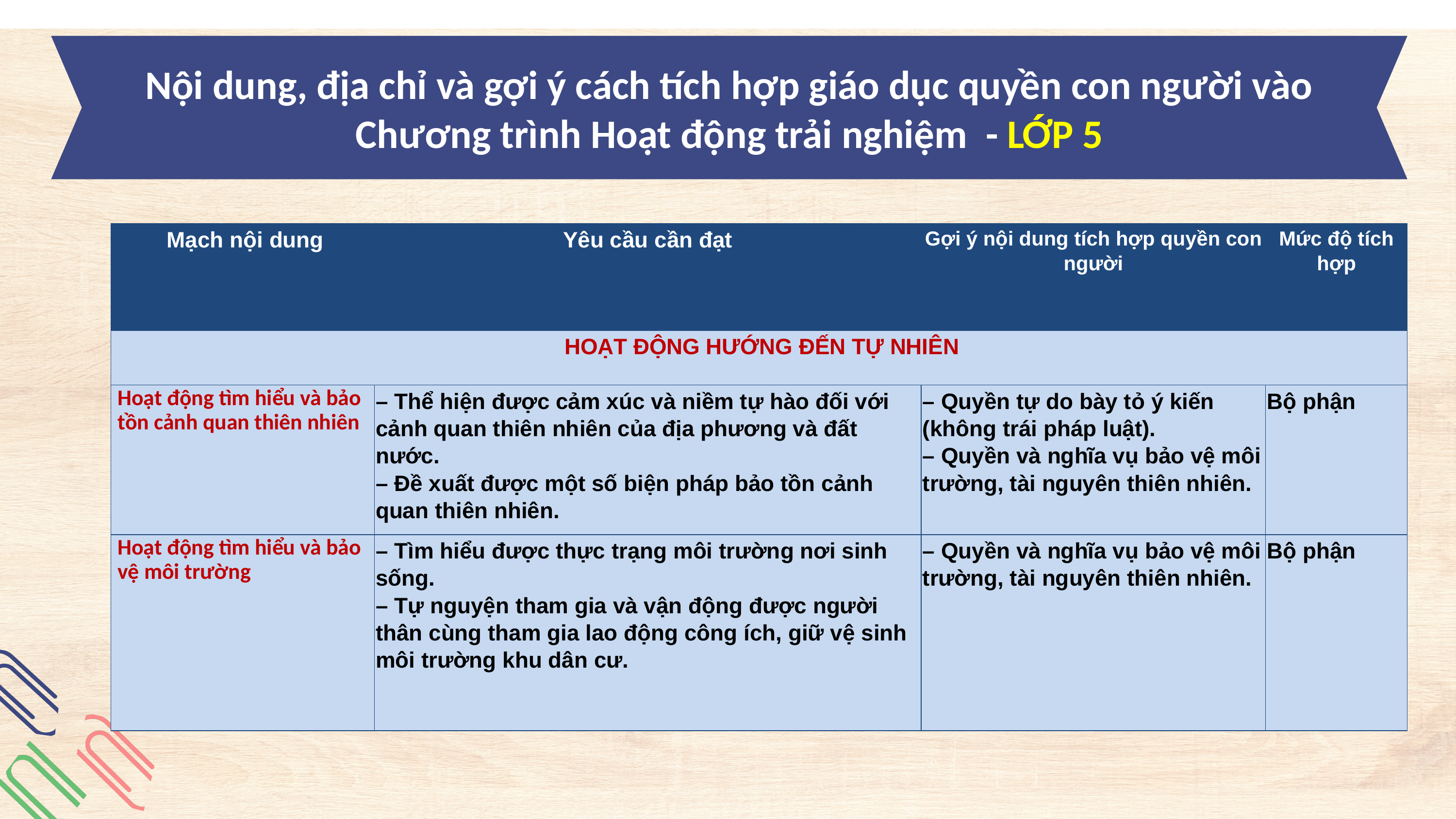

Nội dung, địa chỉ và gợi ý cách tích hợp giáo dục quyền con người vào Chương trình Hoạt động trải nghiệm  - LỚP 5
| Mạch nội dung | Yêu cầu cần đạt | Gợi ý nội dung tích hợp quyền con người | Mức độ tích hợp |
| --- | --- | --- | --- |
| HOẠT ĐỘNG HƯỚNG ĐẾN TỰ NHIÊN |  |  |  |
| Hoạt động tìm hiểu và bảo tồn cảnh quan thiên nhiên | – Thể hiện được cảm xúc và niềm tự hào đối với cảnh quan thiên nhiên của địa phương và đất nước. – Đề xuất được một số biện pháp bảo tồn cảnh quan thiên nhiên. | – Quyền tự do bày tỏ ý kiến (không trái pháp luật). – Quyền và nghĩa vụ bảo vệ môi trường, tài nguyên thiên nhiên. | Bộ phận |
| Hoạt động tìm hiểu và bảo vệ môi trường | – Tìm hiểu được thực trạng môi trường nơi sinh sống. – Tự nguyện tham gia và vận động được người thân cùng tham gia lao động công ích, giữ vệ sinh môi trường khu dân cư. | – Quyền và nghĩa vụ bảo vệ môi trường, tài nguyên thiên nhiên. | Bộ phận |